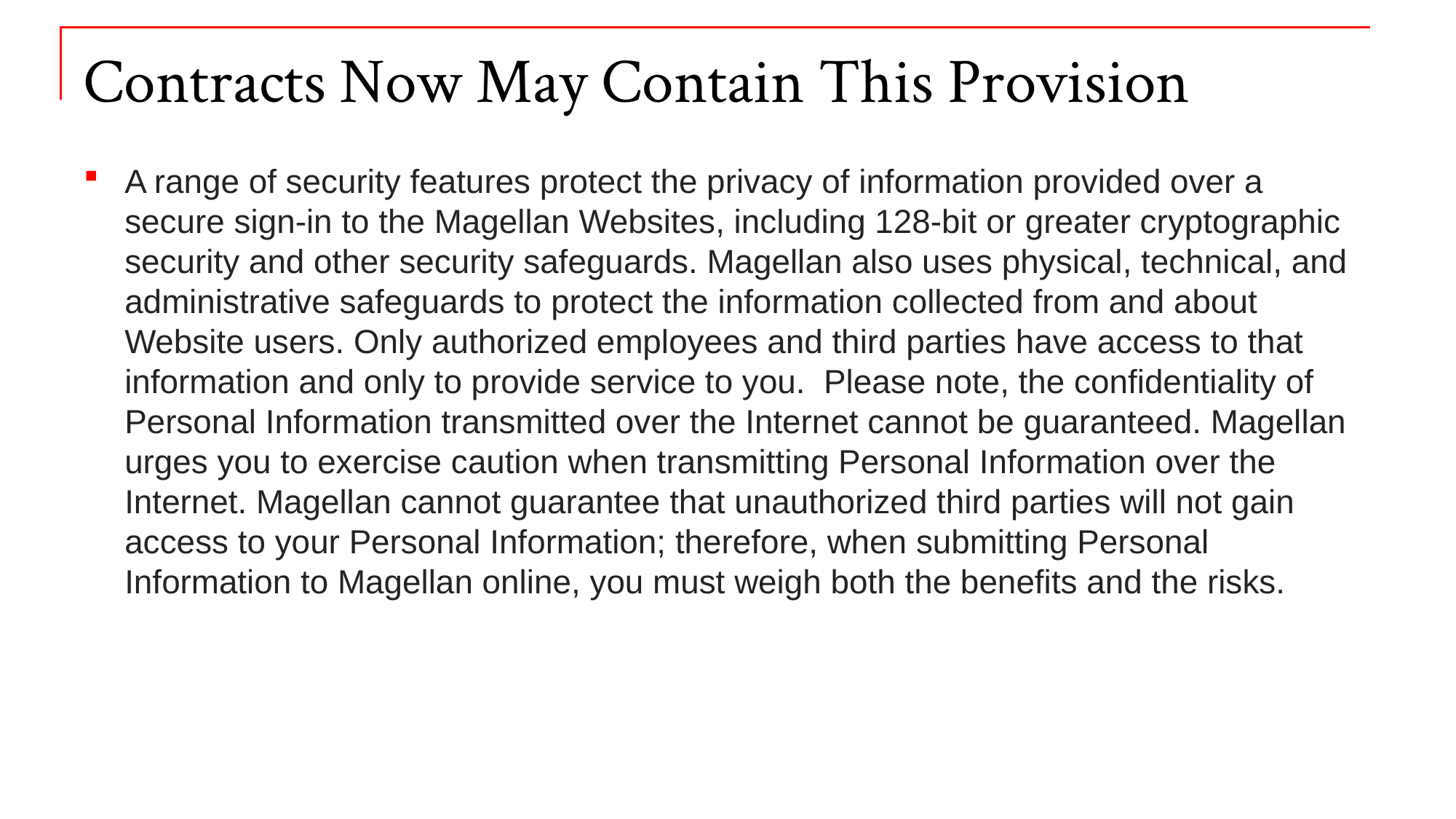

# Contracts Now May Contain This Provision
A range of security features protect the privacy of information provided over a secure sign-in to the Magellan Websites, including 128-bit or greater cryptographic security and other security safeguards. Magellan also uses physical, technical, and administrative safeguards to protect the information collected from and about Website users. Only authorized employees and third parties have access to that information and only to provide service to you.  Please note, the confidentiality of Personal Information transmitted over the Internet cannot be guaranteed. Magellan urges you to exercise caution when transmitting Personal Information over the Internet. Magellan cannot guarantee that unauthorized third parties will not gain access to your Personal Information; therefore, when submitting Personal Information to Magellan online, you must weigh both the benefits and the risks.